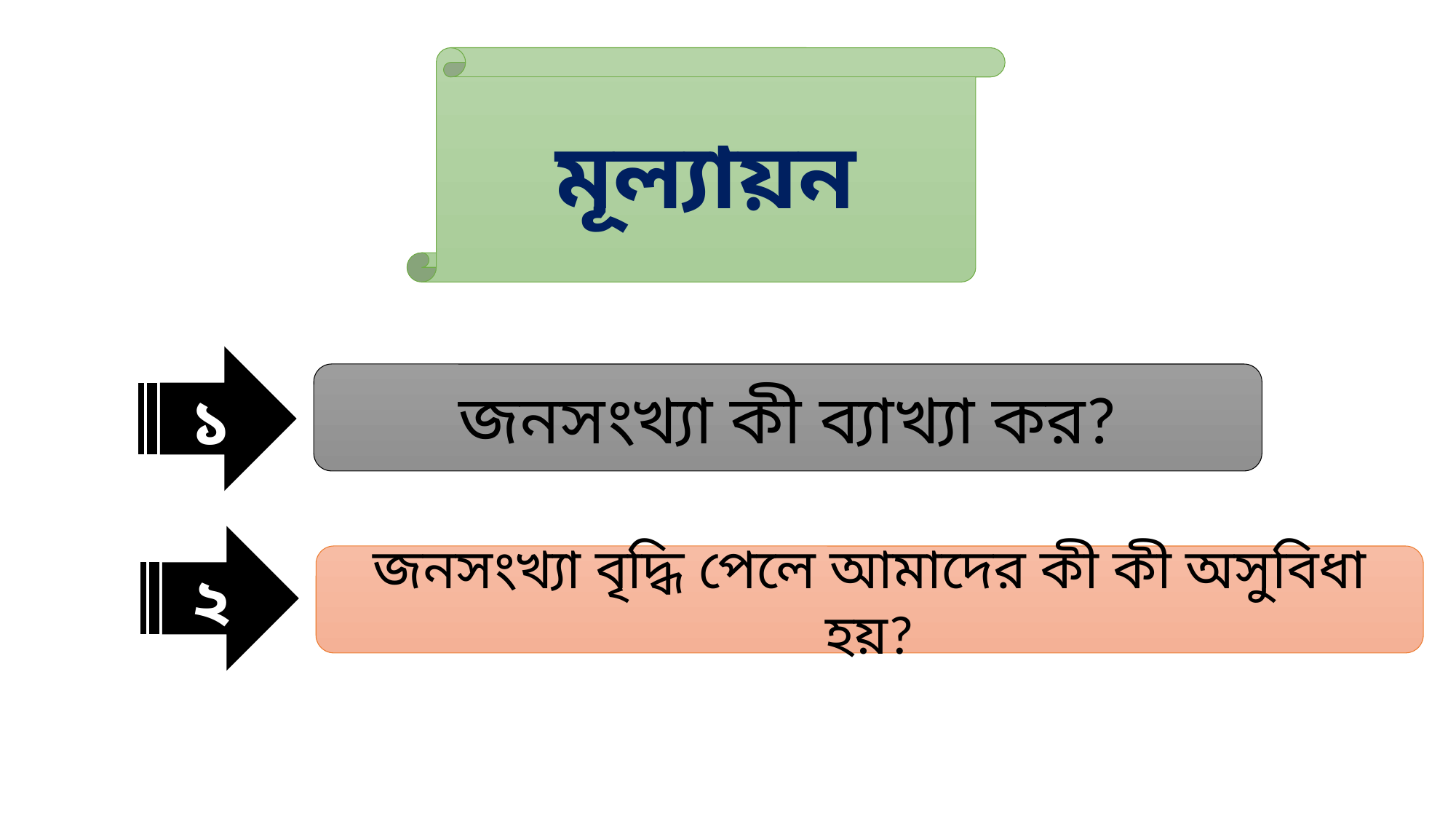

মূল্যায়ন
১
জনসংখ্যা কী ব্যাখ্যা কর?
২
জনসংখ্যা বৃদ্ধি পেলে আমাদের কী কী অসুবিধা হয়?